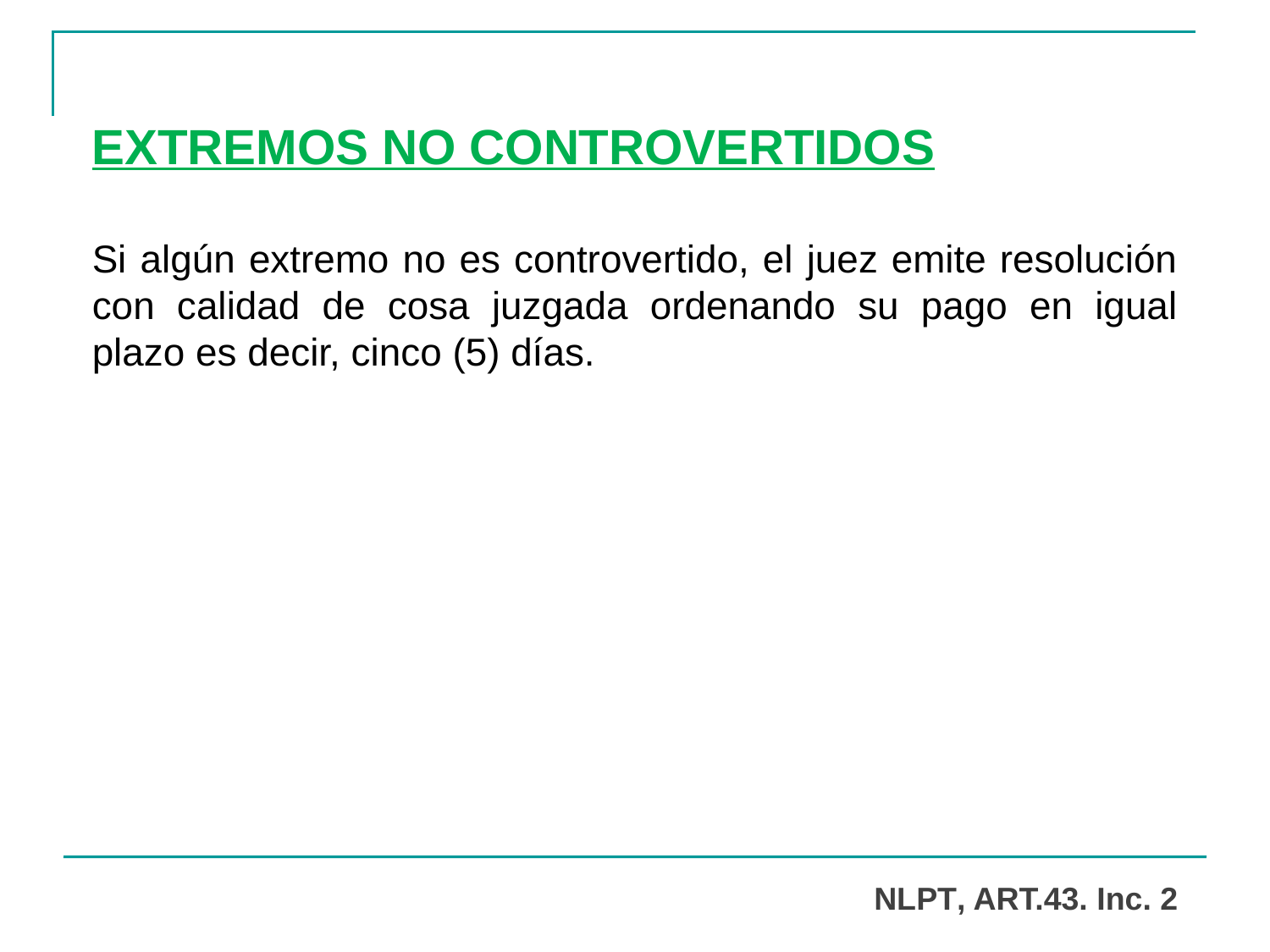

# EXTREMOS NO CONTROVERTIDOS
Si algún extremo no es controvertido, el juez emite resolución con calidad de cosa juzgada ordenando su pago en igual plazo es decir, cinco (5) días.

NLPT, ART.43. Inc. 2